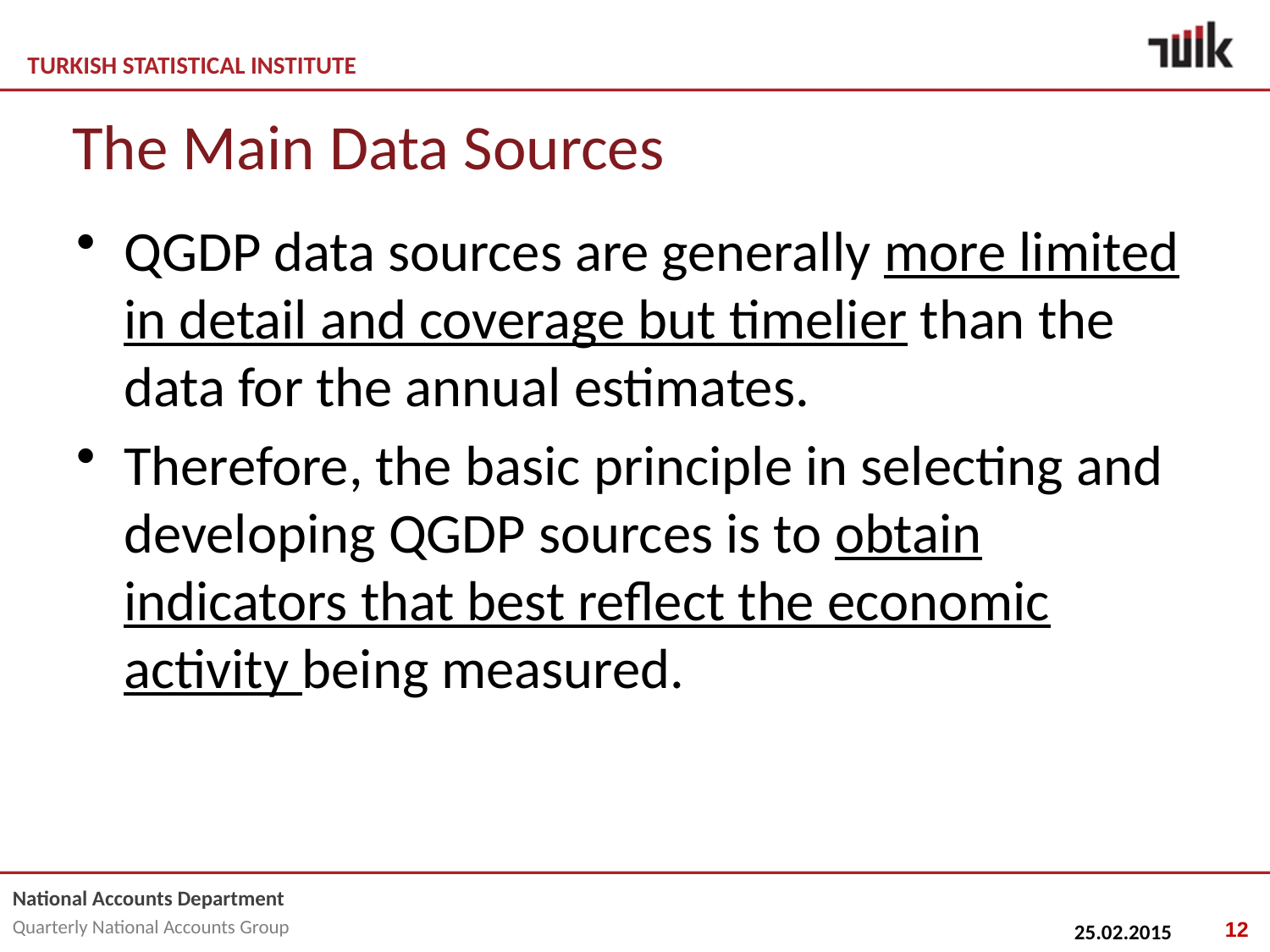

# The Main Data Sources
QGDP data sources are generally more limited in detail and coverage but timelier than the data for the annual estimates.
Therefore, the basic principle in selecting and developing QGDP sources is to obtain indicators that best reflect the economic activity being measured.
12
25.02.2015